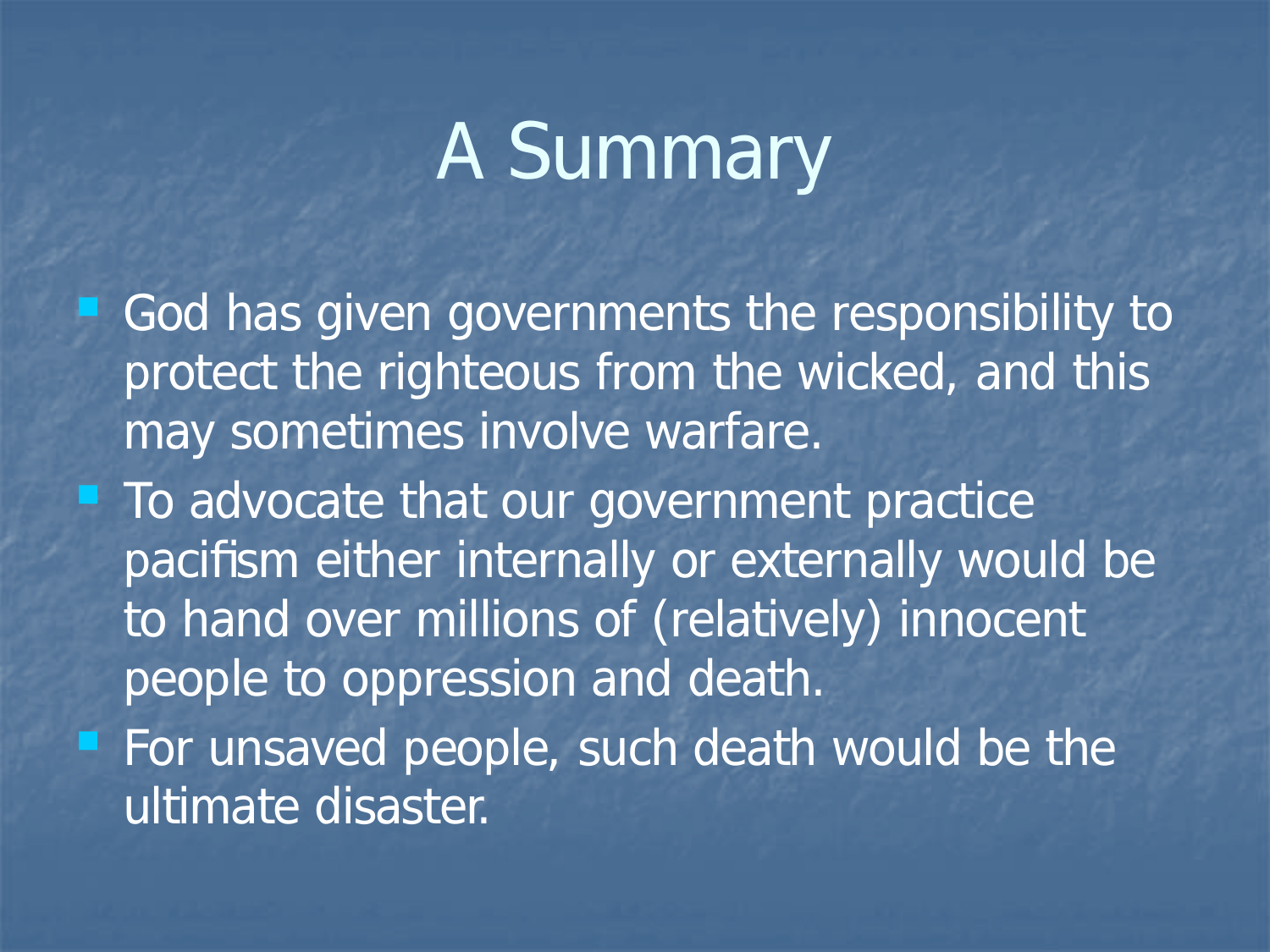

# A Summary
God has given governments the responsibility to protect the righteous from the wicked, and this may sometimes involve warfare.
To advocate that our government practice pacifism either internally or externally would be to hand over millions of (relatively) innocent people to oppression and death.
For unsaved people, such death would be the ultimate disaster.